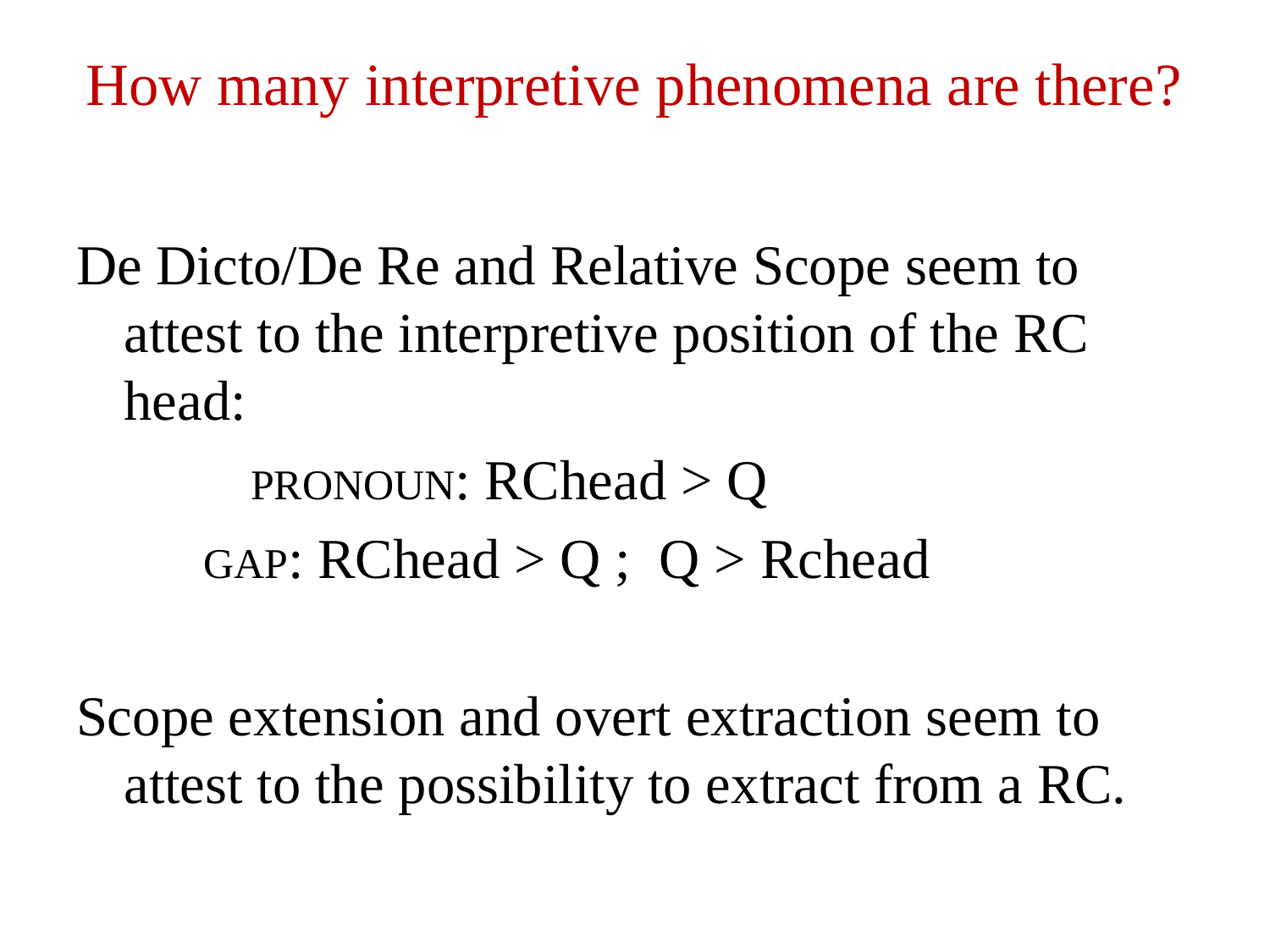

# How many interpretive phenomena are there?
De Dicto/De Re and Relative Scope seem to attest to the interpretive position of the RC head:
		PRONOUN: RChead > Q
         GAP: RChead > Q ;  Q > Rchead

Scope extension and overt extraction seem to attest to the possibility to extract from a RC.